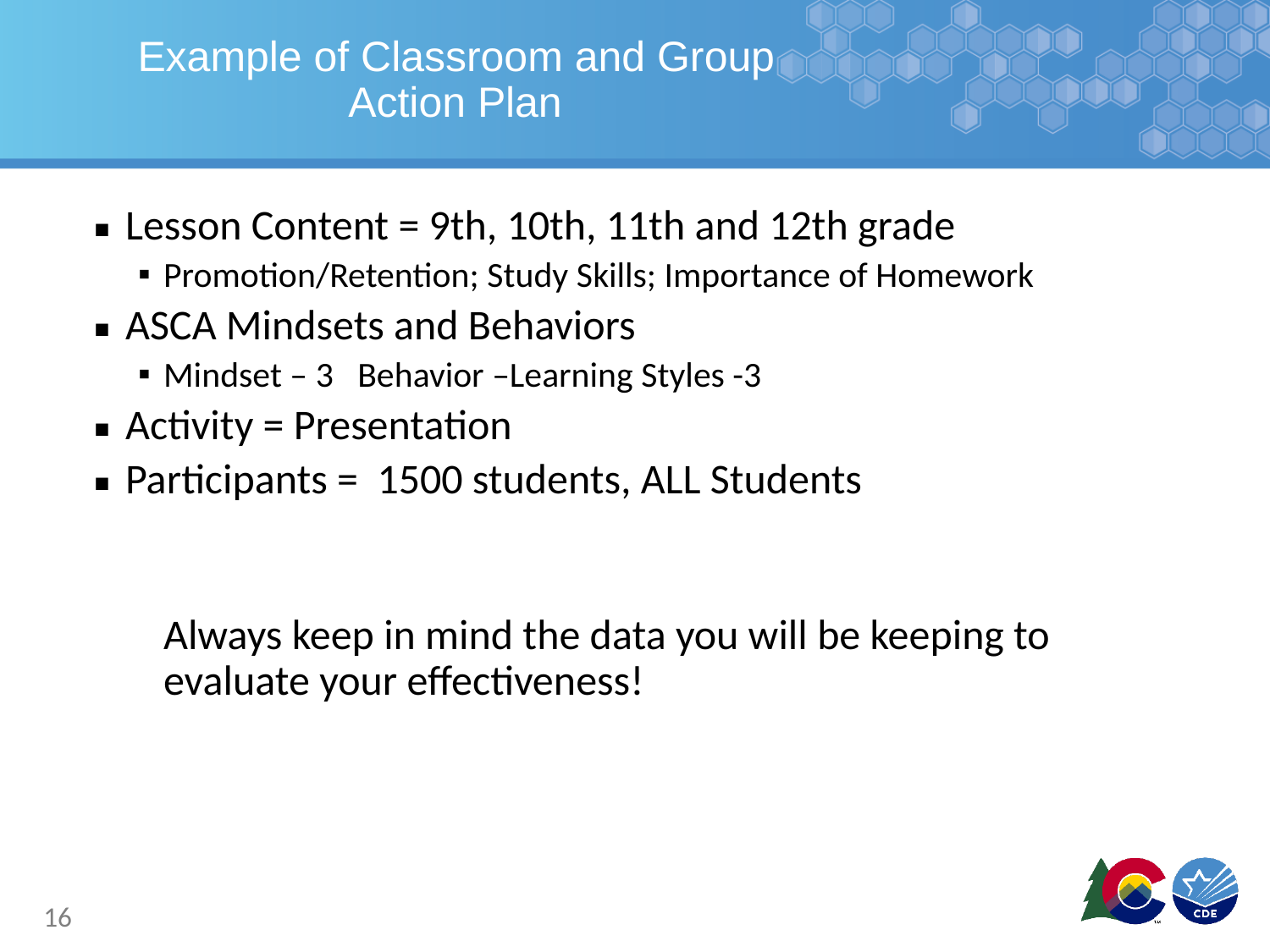

# Example of Classroom and Group Action Plan
Lesson Content = 9th, 10th, 11th and 12th grade
Promotion/Retention; Study Skills; Importance of Homework
ASCA Mindsets and Behaviors
Mindset – 3   Behavior –Learning Styles -3
Activity = Presentation
Participants =  1500 students, ALL Students

Always keep in mind the data you will be keeping to evaluate your effectiveness!

16